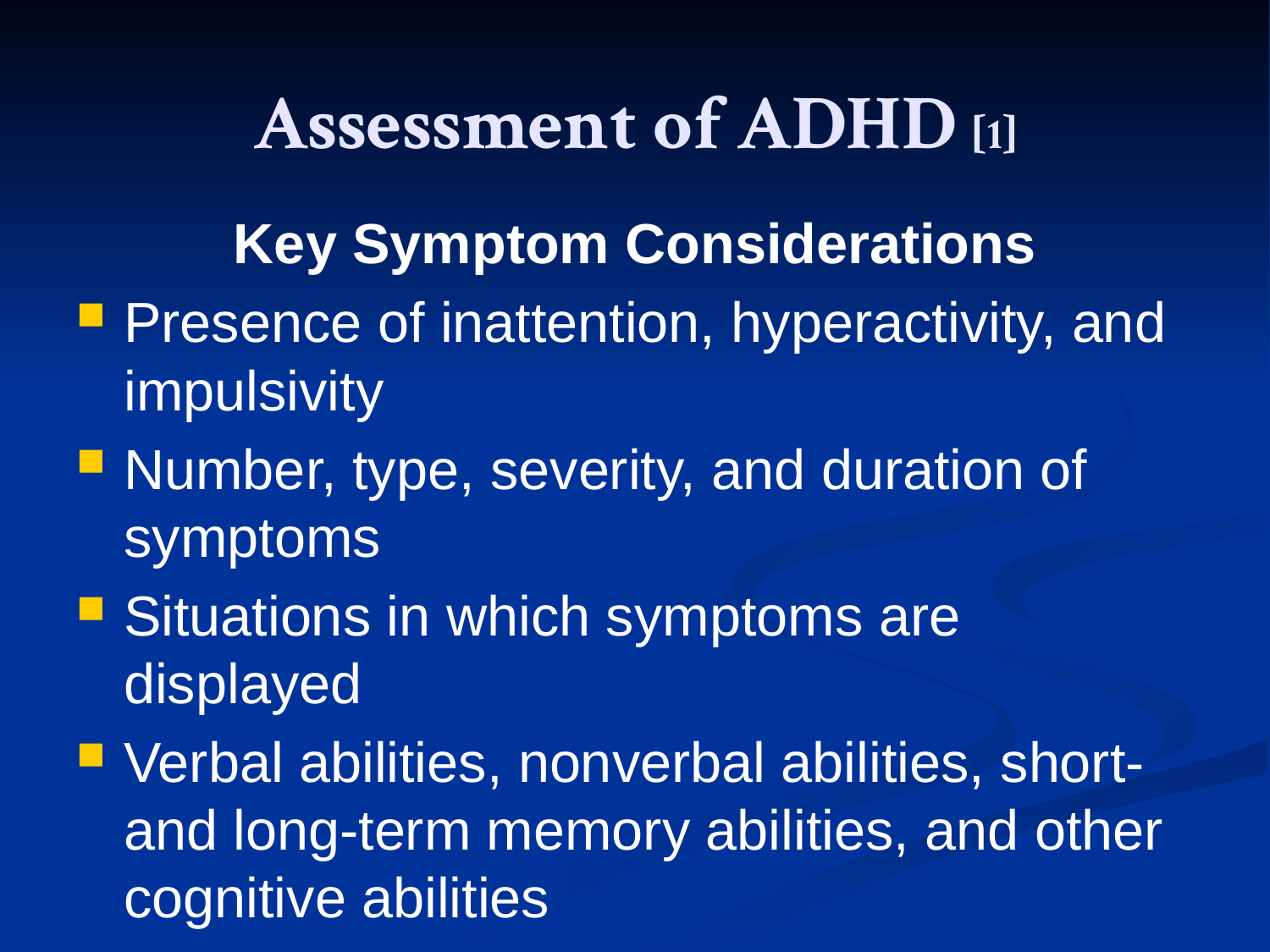

# Assessment of ADHD [1]
Key Symptom Considerations
Presence of inattention, hyperactivity, and impulsivity
Number, type, severity, and duration of symptoms
Situations in which symptoms are displayed
Verbal abilities, nonverbal abilities, short- and long-term memory abilities, and other cognitive abilities